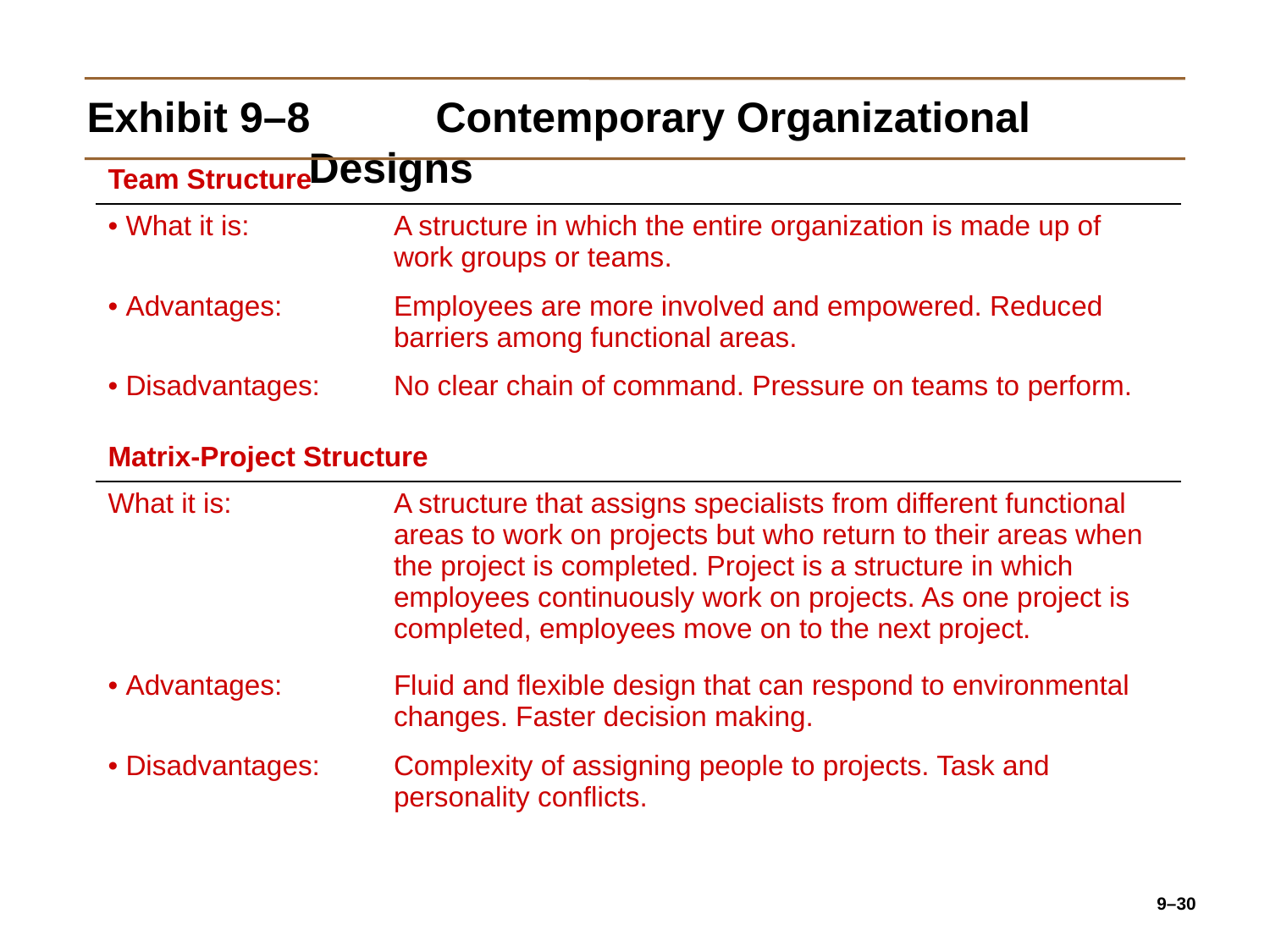

# Exhibit 9–8	Contemporary Organizational Designs
| Team Structure |  |  |
| --- | --- | --- |
| • What it is: | A structure in which the entire organization is made up of work groups or teams. |  |
| • Advantages: | Employees are more involved and empowered. Reduced barriers among functional areas. |  |
| • Disadvantages: | No clear chain of command. Pressure on teams to perform. |  |
| Matrix-Project Structure |  |  |
| What it is: | A structure that assigns specialists from different functional areas to work on projects but who return to their areas when the project is completed. Project is a structure in which employees continuously work on projects. As one project is completed, employees move on to the next project. |  |
| • Advantages: | Fluid and flexible design that can respond to environmental changes. Faster decision making. |  |
| • Disadvantages: | Complexity of assigning people to projects. Task and personality conflicts. |  |

9–30